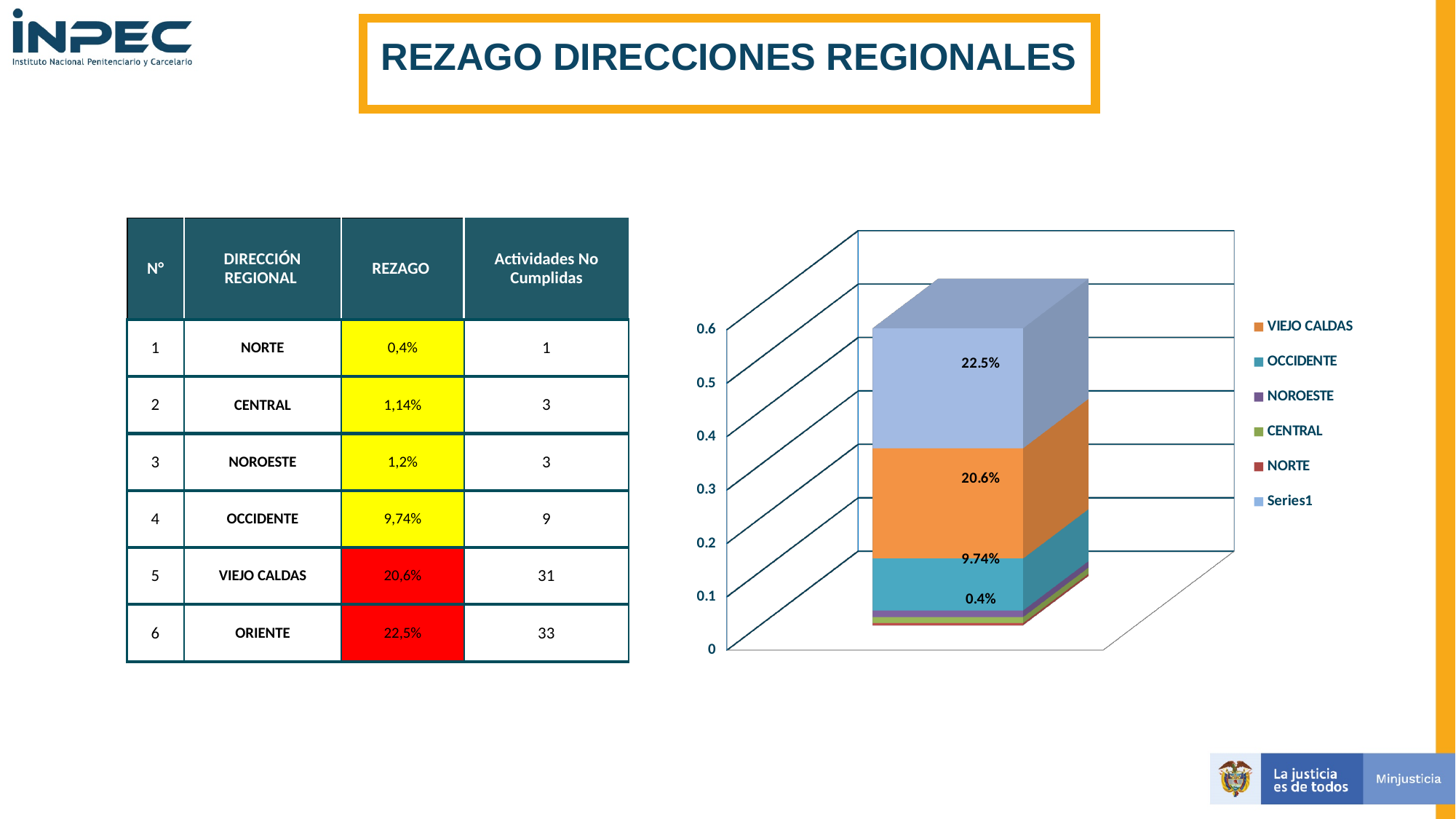

REZAGO DIRECCIONES REGIONALES

[unsupported chart]

| N° | DIRECCIÓN REGIONAL | REZAGO | Actividades No Cumplidas |
| --- | --- | --- | --- |
| 1 | NORTE | 0,4% | 1 |
| 2 | CENTRAL | 1,14% | 3 |
| 3 | NOROESTE | 1,2% | 3 |
| 4 | OCCIDENTE | 9,74% | 9 |
| 5 | VIEJO CALDAS | 20,6% | 31 |
| 6 | ORIENTE | 22,5% | 33 |